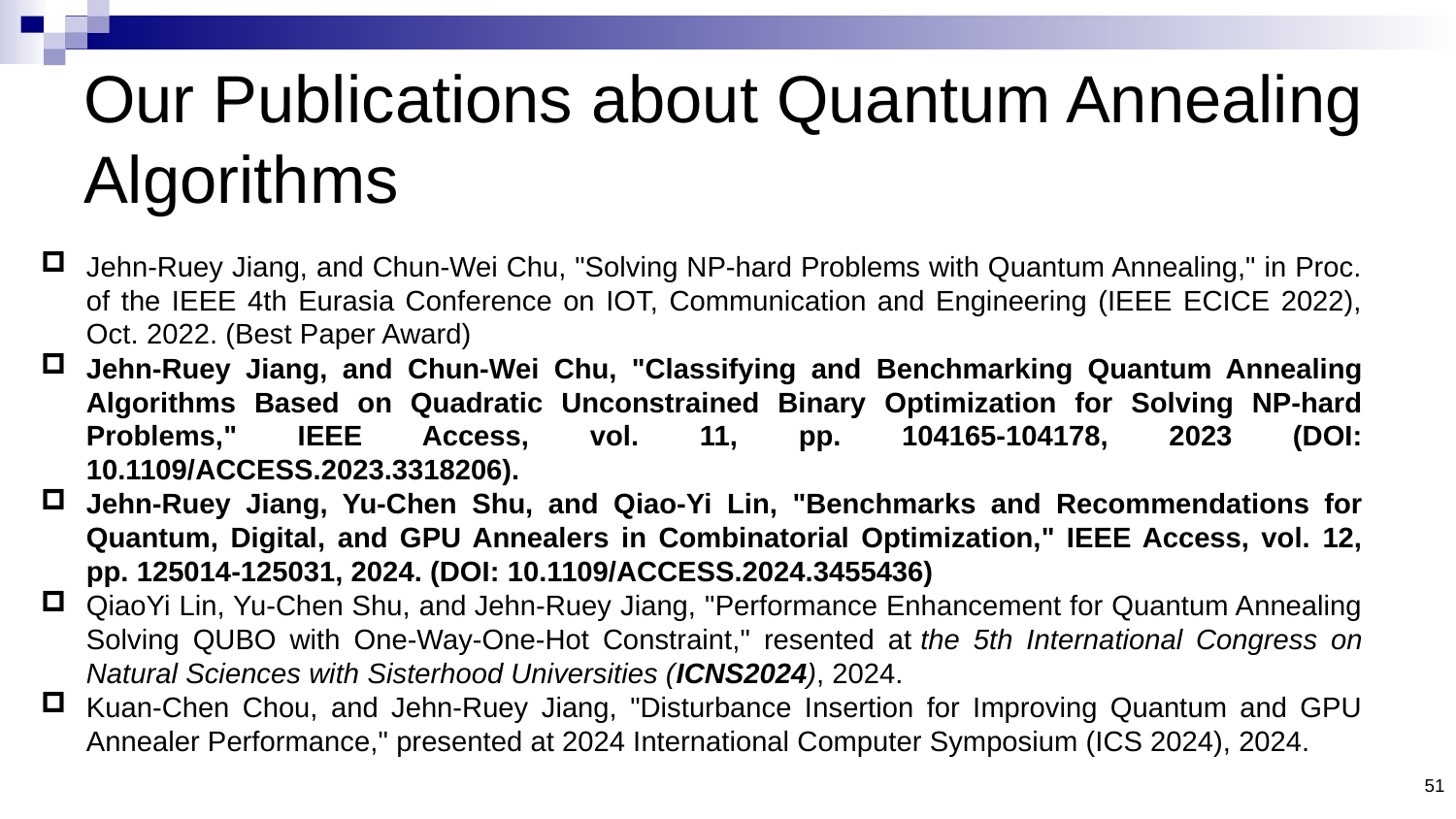

# Our Publications about Quantum Annealing Algorithms
Jehn-Ruey Jiang, and Chun-Wei Chu, "Solving NP-hard Problems with Quantum Annealing," in Proc. of the IEEE 4th Eurasia Conference on IOT, Communication and Engineering (IEEE ECICE 2022), Oct. 2022. (Best Paper Award)
Jehn-Ruey Jiang, and Chun-Wei Chu, "Classifying and Benchmarking Quantum Annealing Algorithms Based on Quadratic Unconstrained Binary Optimization for Solving NP-hard Problems," IEEE Access, vol. 11, pp. 104165-104178, 2023 (DOI: 10.1109/ACCESS.2023.3318206).
Jehn-Ruey Jiang, Yu-Chen Shu, and Qiao-Yi Lin, "Benchmarks and Recommendations for Quantum, Digital, and GPU Annealers in Combinatorial Optimization," IEEE Access, vol. 12, pp. 125014-125031, 2024. (DOI: 10.1109/ACCESS.2024.3455436)
QiaoYi Lin, Yu-Chen Shu, and Jehn-Ruey Jiang, "Performance Enhancement for Quantum Annealing Solving QUBO with One-Way-One-Hot Constraint," resented at the 5th International Congress on Natural Sciences with Sisterhood Universities (ICNS2024), 2024.
Kuan-Chen Chou, and Jehn-Ruey Jiang, "Disturbance Insertion for Improving Quantum and GPU Annealer Performance," presented at 2024 International Computer Symposium (ICS 2024), 2024.

51